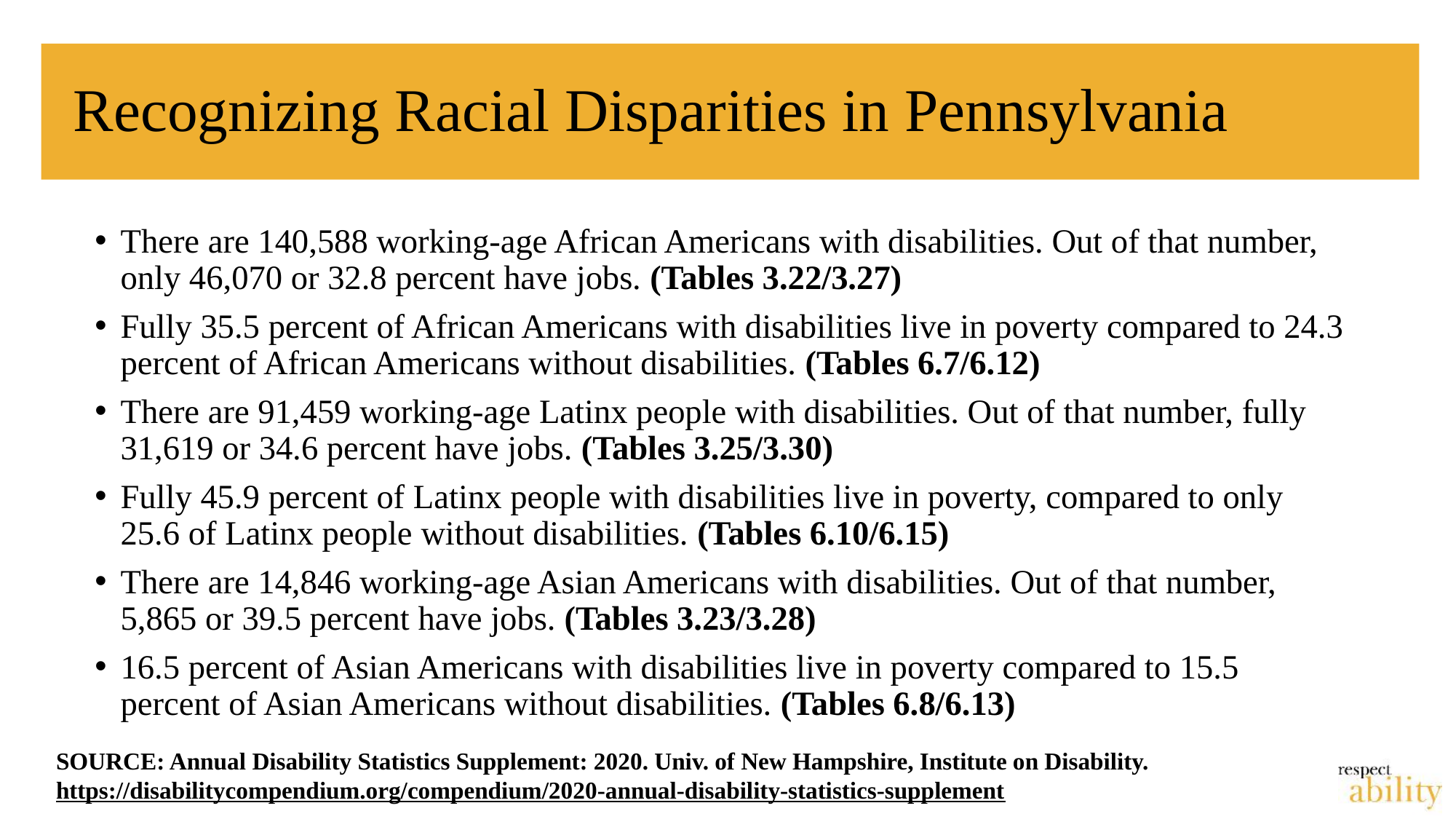

# Recognizing Racial Disparities in Pennsylvania
There are 140,588 working-age African Americans with disabilities. Out of that number, only 46,070 or 32.8 percent have jobs. (Tables 3.22/3.27)
Fully 35.5 percent of African Americans with disabilities live in poverty compared to 24.3 percent of African Americans without disabilities. (Tables 6.7/6.12)
There are 91,459 working-age Latinx people with disabilities. Out of that number, fully 31,619 or 34.6 percent have jobs. (Tables 3.25/3.30)
Fully 45.9 percent of Latinx people with disabilities live in poverty, compared to only 25.6 of Latinx people without disabilities. (Tables 6.10/6.15)
There are 14,846 working-age Asian Americans with disabilities. Out of that number, 5,865 or 39.5 percent have jobs. (Tables 3.23/3.28)
16.5 percent of Asian Americans with disabilities live in poverty compared to 15.5 percent of Asian Americans without disabilities. (Tables 6.8/6.13)

SOURCE: Annual Disability Statistics Supplement: 2020. Univ. of New Hampshire, Institute on Disability.
https://disabilitycompendium.org/compendium/2020-annual-disability-statistics-supplement